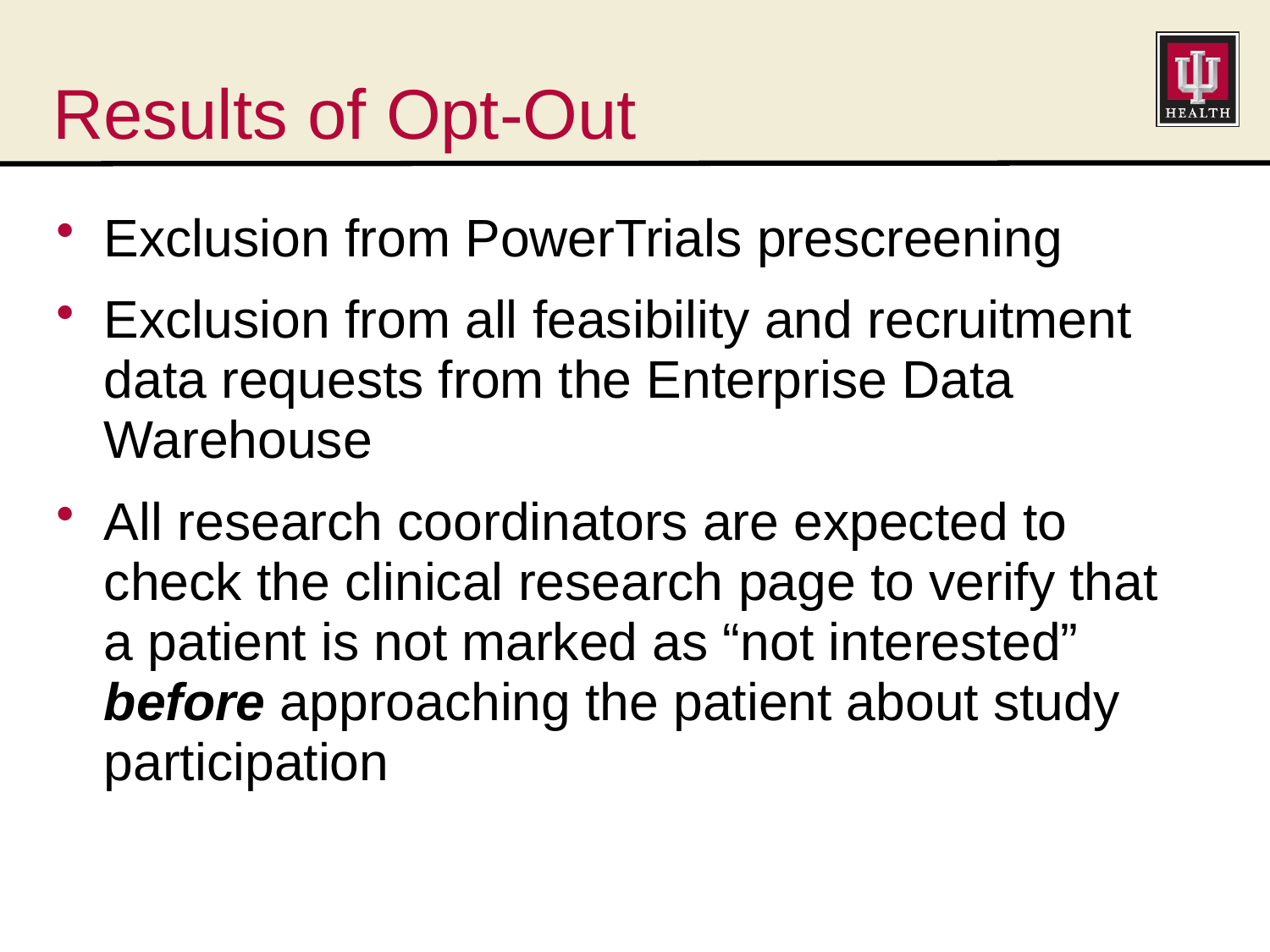

# Results of Opt-Out
Exclusion from PowerTrials prescreening
Exclusion from all feasibility and recruitment data requests from the Enterprise Data Warehouse
All research coordinators are expected to check the clinical research page to verify that a patient is not marked as “not interested” before approaching the patient about study participation